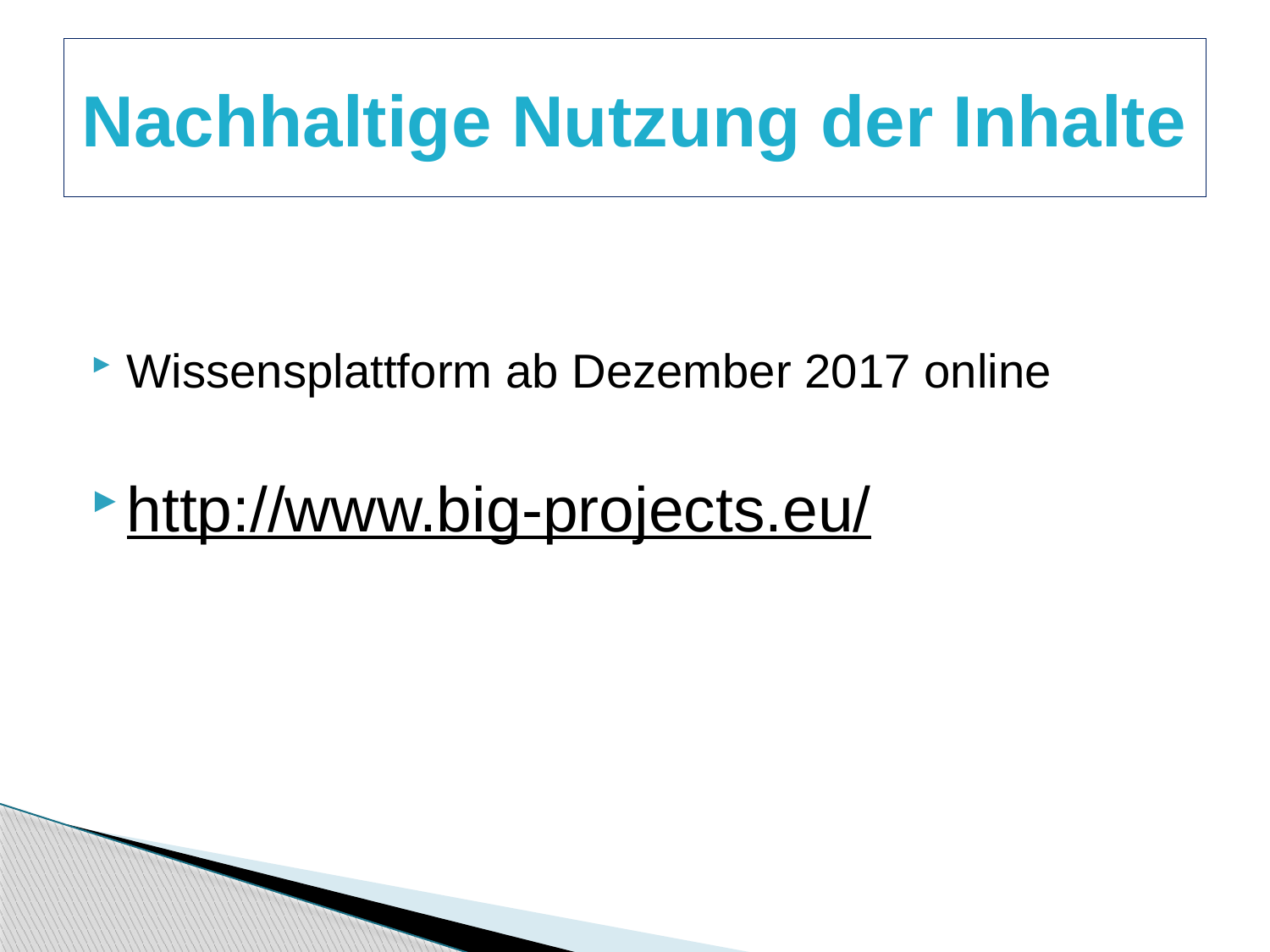

# Nachhaltige Nutzung der Inhalte

Wissensplattform ab Dezember 2017 online

http://www.big-projects.eu/